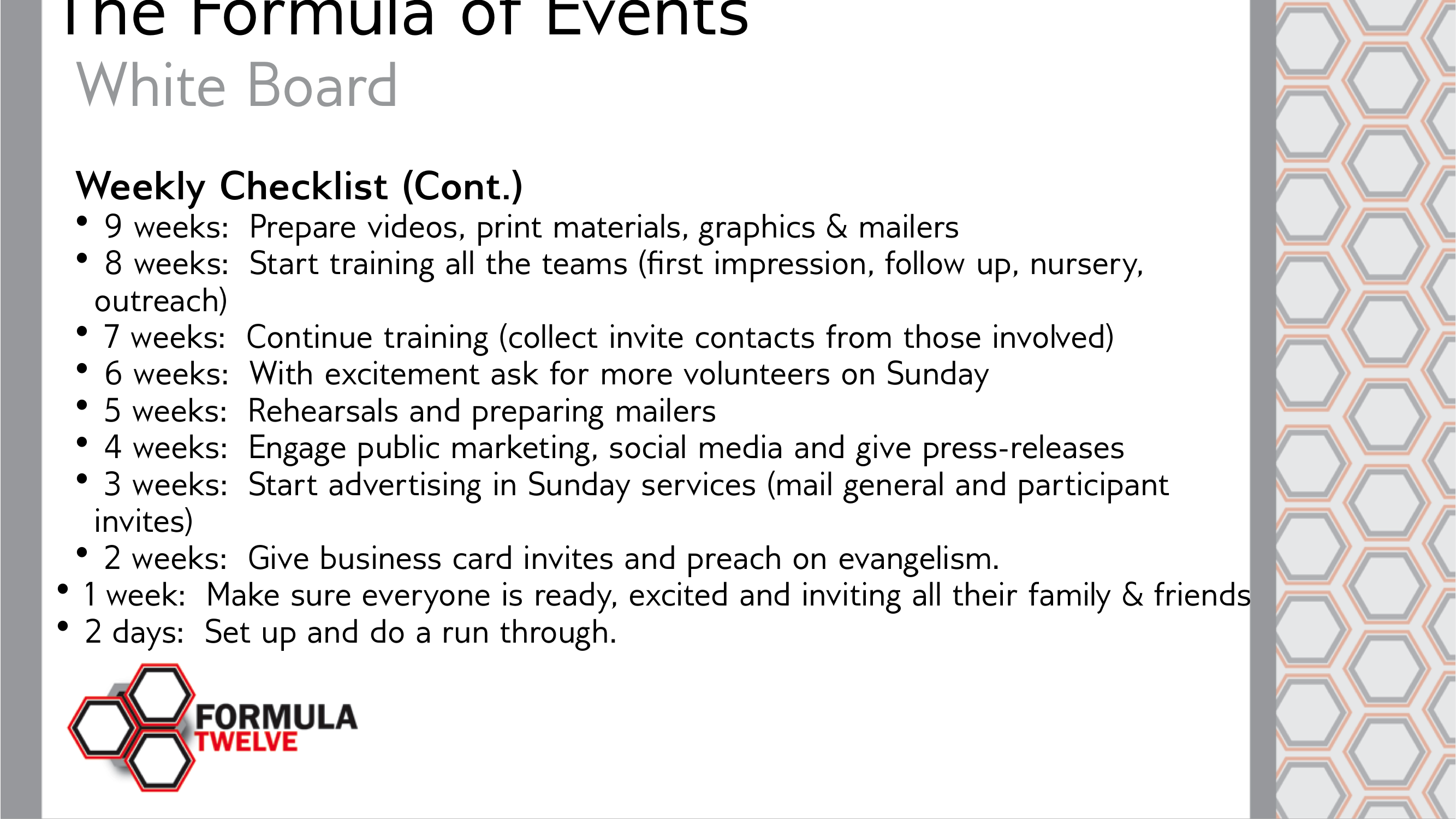

The Formula of Events
White Board

Weekly Checklist (Cont.)
 9 weeks:  Prepare videos, print materials, graphics & mailers
 8 weeks:  Start training all the teams (first impression, follow up, nursery, outreach)
 7 weeks:  Continue training (collect invite contacts from those involved)
 6 weeks:  With excitement ask for more volunteers on Sunday
 5 weeks:  Rehearsals and preparing mailers
 4 weeks:  Engage public marketing, social media and give press-releases
 3 weeks:  Start advertising in Sunday services (mail general and participant invites)
 2 weeks:  Give business card invites and preach on evangelism.
 1 week:  Make sure everyone is ready, excited and inviting all their family & friends
 2 days:  Set up and do a run through.